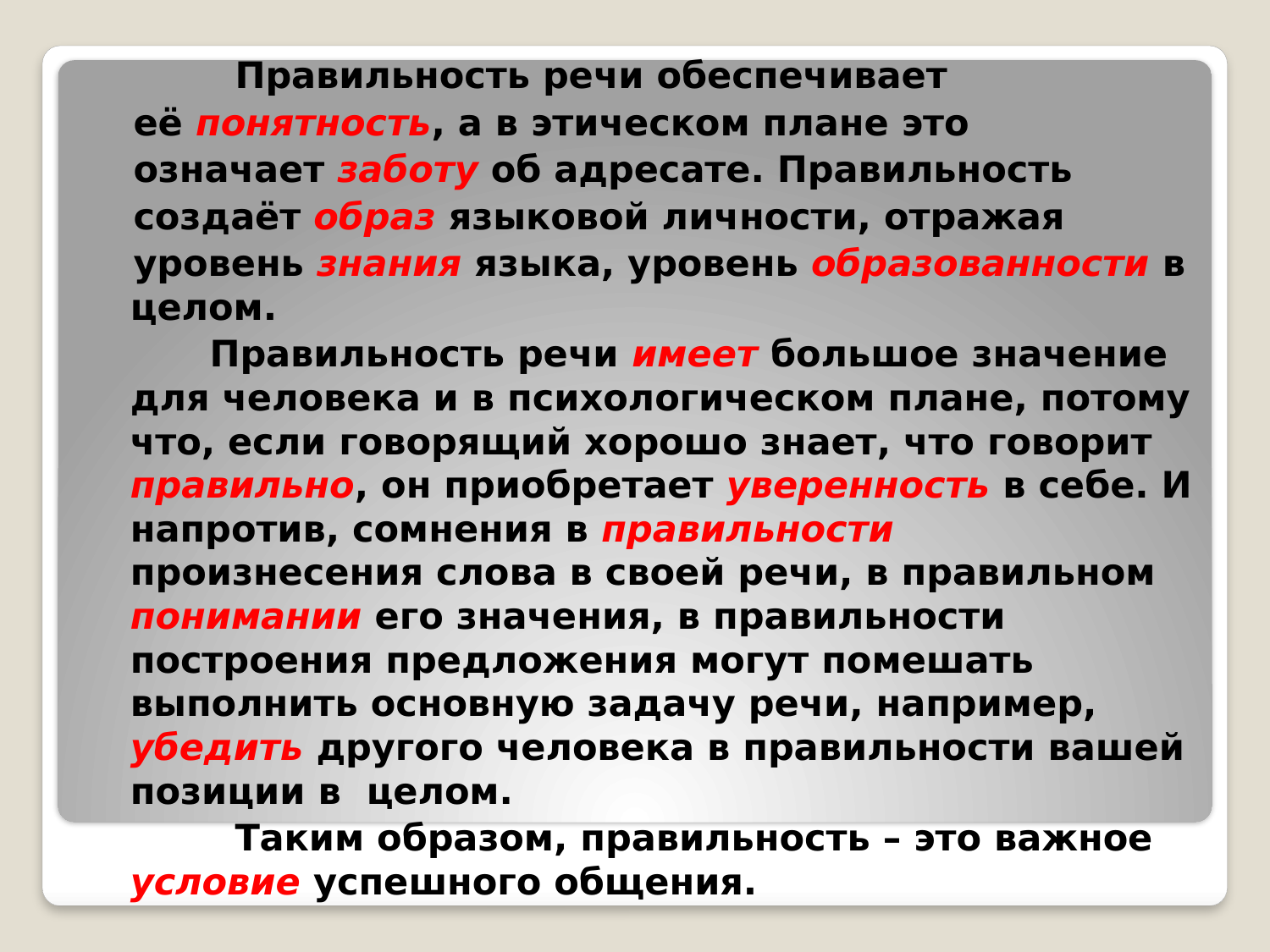

Правильность речи обеспечивает
   её понятность, а в этическом плане это
   означает заботу об адресате. Правильность
   создаёт образ языковой личности, отражая
   уровень знания языка, уровень образованности в целом.
         Правильность речи имеет большое значение для человека и в психологическом плане, потому что, если говорящий хорошо знает, что говорит правильно, он приобретает уверенность в себе. И напротив, сомнения в правильности произнесения слова в своей речи, в правильном понимании его значения, в правильности построения предложения могут помешать выполнить основную задачу речи, например, убедить другого человека в правильности вашей позиции в  целом.
           Таким образом, правильность – это важное условие успешного общения.

#